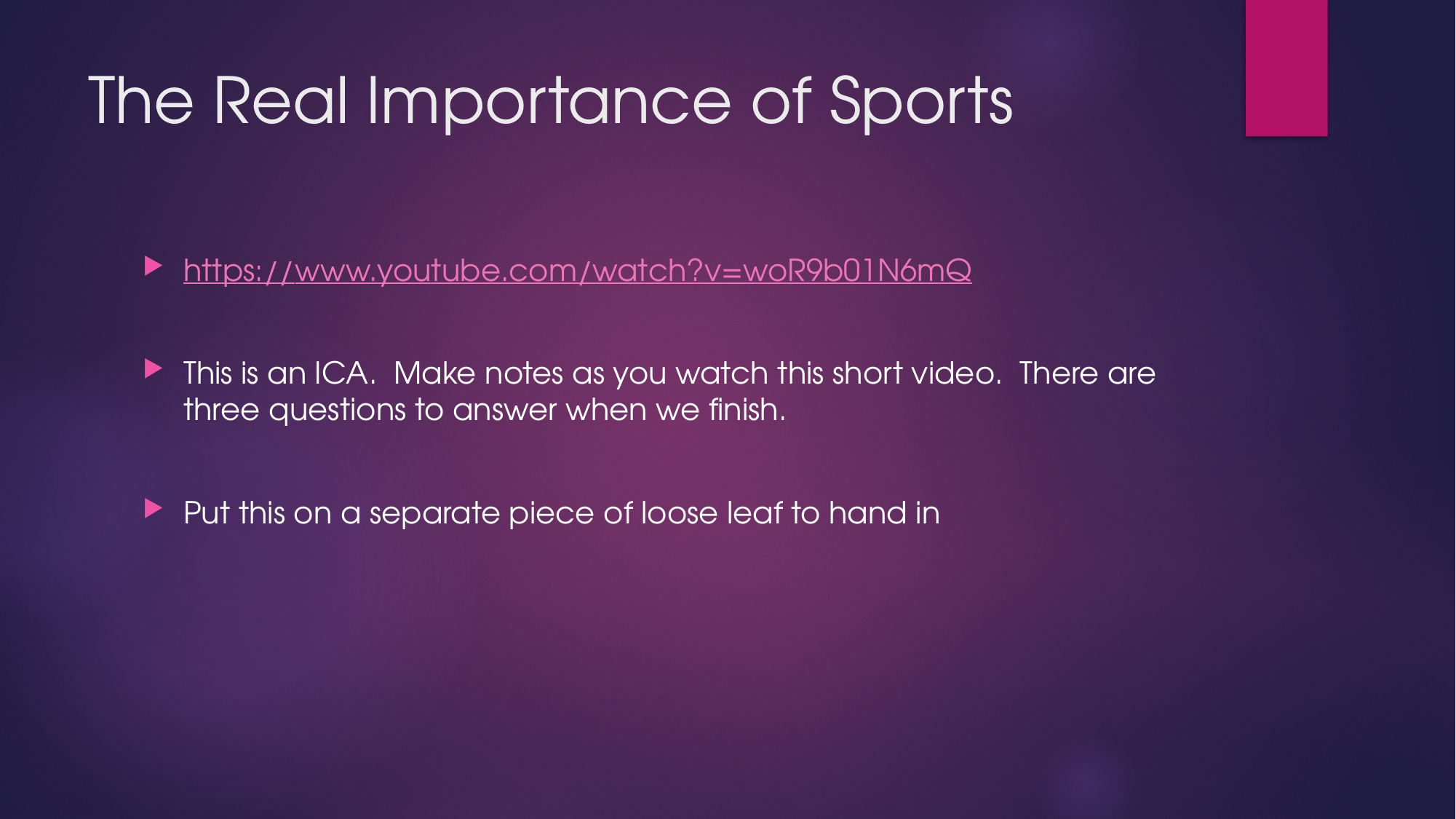

# The Real Importance of Sports
https://www.youtube.com/watch?v=woR9b01N6mQ

This is an ICA.  Make notes as you watch this short video.  There are three questions to answer when we finish.

Put this on a separate piece of loose leaf to hand in